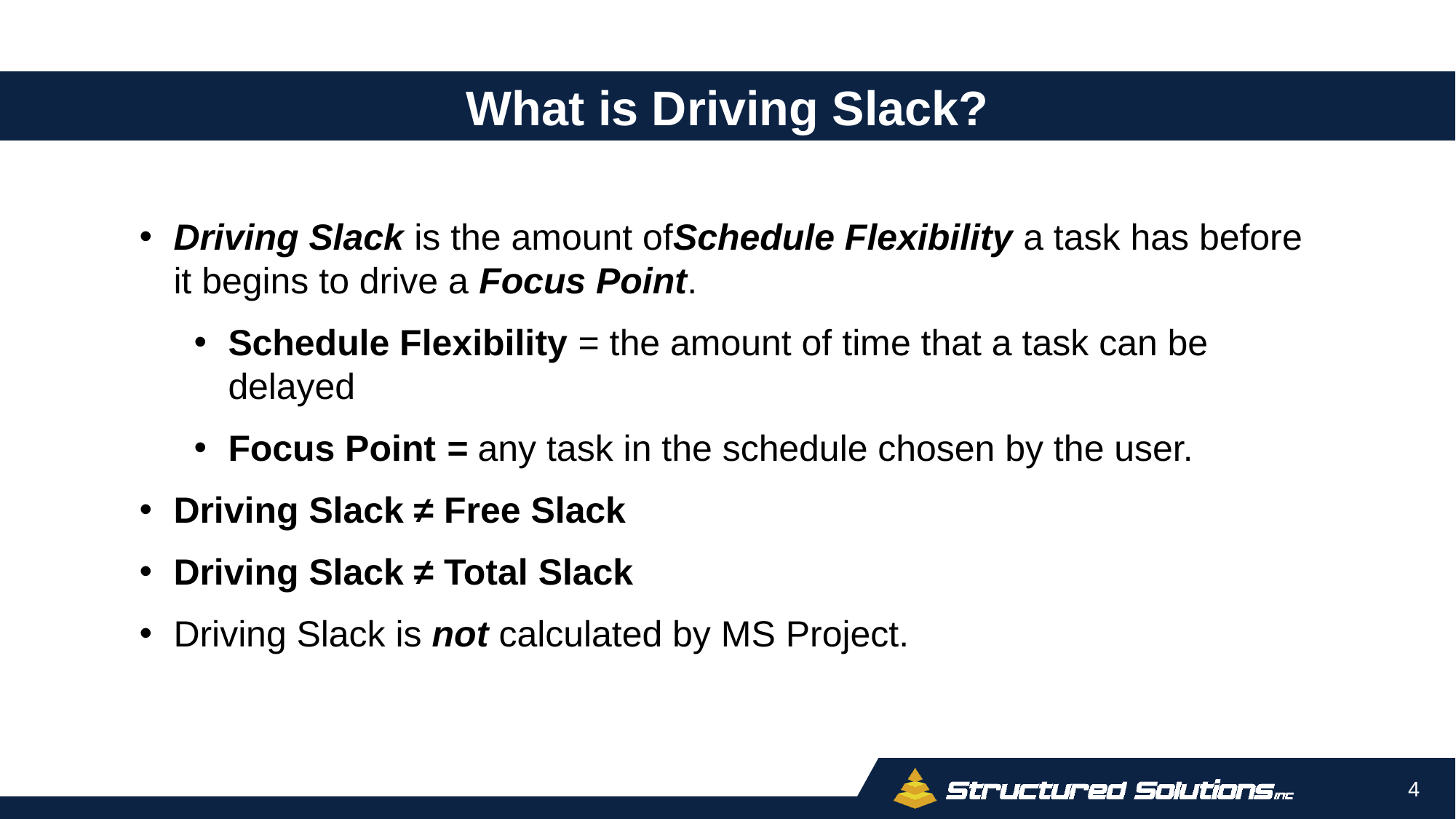

What is Driving Slack?
Driving Slack is the amount ofSchedule Flexibility a task has before it begins to drive a Focus Point.
Schedule Flexibility = the amount of time that a task can be delayed
Focus Point = any task in the schedule chosen by the user.
Driving Slack ≠ Free Slack
Driving Slack ≠ Total Slack
Driving Slack is not calculated by MS Project.